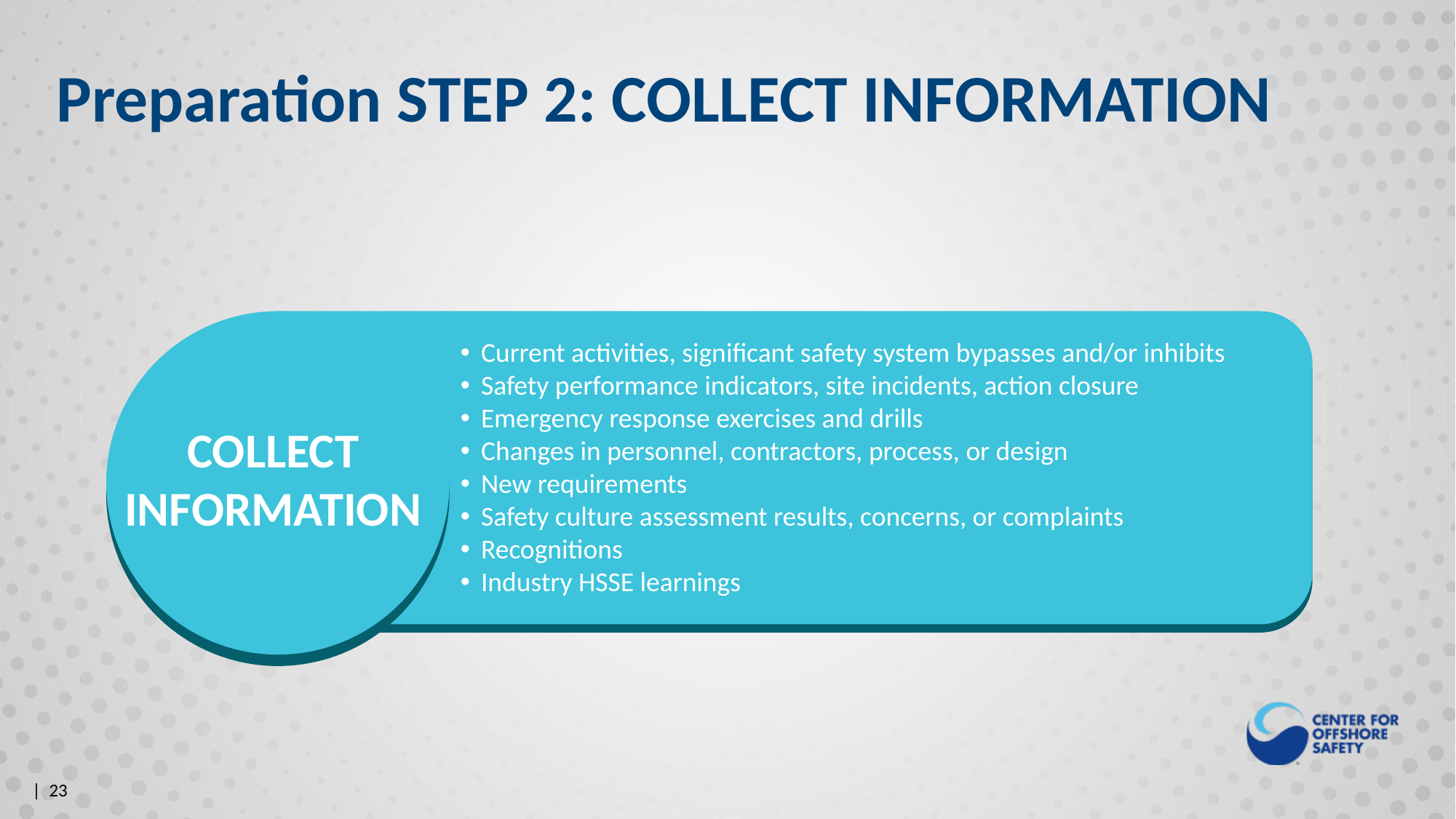

Preparation STEP 2: COLLECT INFORMATION

Current activities, significant safety system bypasses and/or inhibits
Safety performance indicators, site incidents, action closure
Emergency response exercises and drills
Changes in personnel, contractors, process, or design
New requirements
Safety culture assessment results, concerns, or complaints
Recognitions
Industry HSSE learnings
COLLECT INFORMATION
|  23